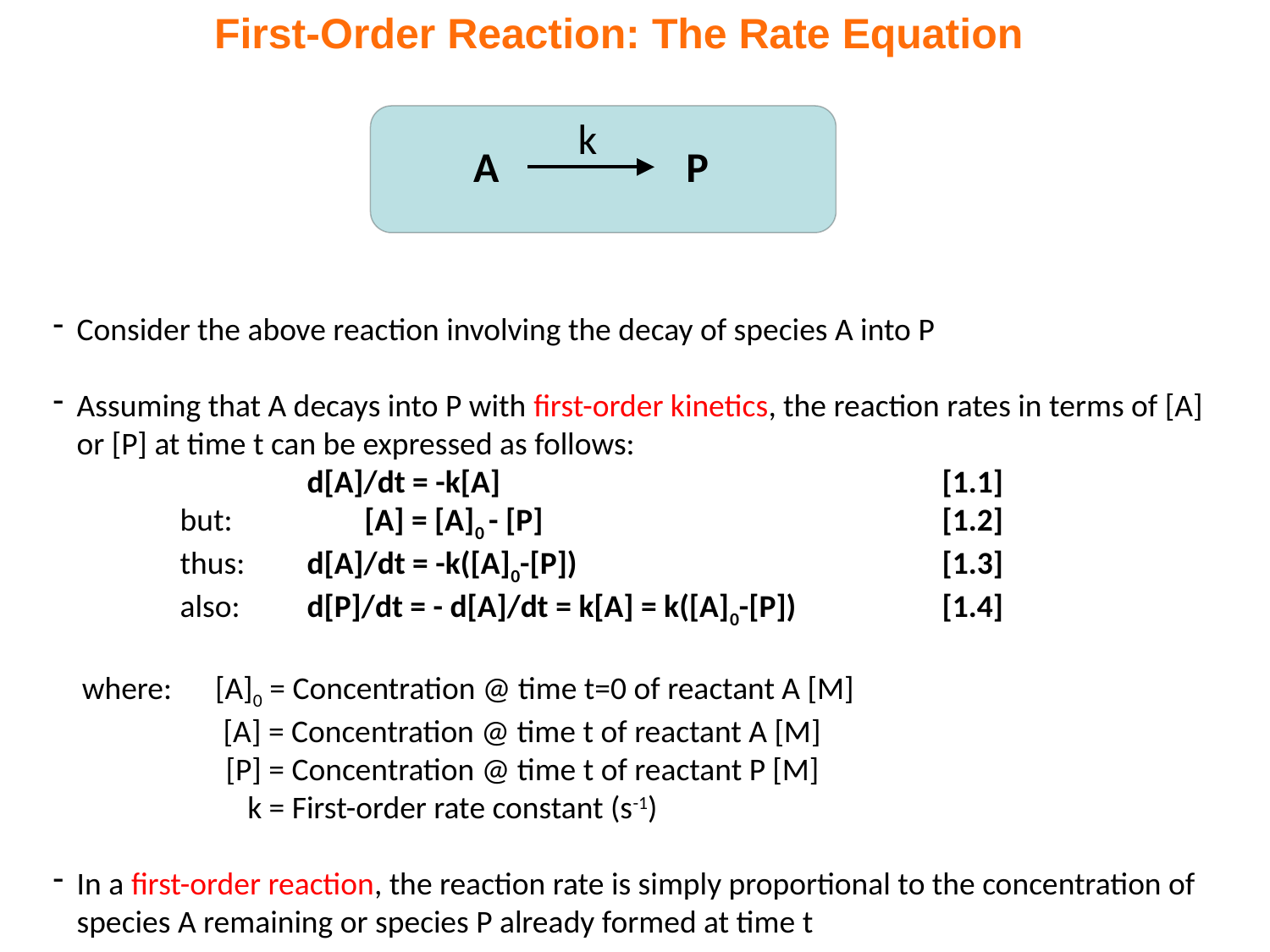

First-Order Reaction: The Rate Equation

k
A  	         P
Consider the above reaction involving the decay of species A into P

Assuming that A decays into P with first-order kinetics, the reaction rates in terms of [A] or [P] at time t can be expressed as follows:
              		d[A]/dt = -k[A]				[1.1]
	but:	        [A] = [A]0 - [P]				[1.2]
	thus:	d[A]/dt = -k([A]0-[P])			[1.3]
	also:	d[P]/dt = - d[A]/dt = k[A] = k([A]0-[P])		[1.4]

    where:      [A]0 = Concentration @ time t=0 of reactant A [M]
	      [A] = Concentration @ time t of reactant A [M]
                        [P] = Concentration @ time t of reactant P [M]
                           k = First-order rate constant (s-1)

In a first-order reaction, the reaction rate is simply proportional to the concentration of species A remaining or species P already formed at time t